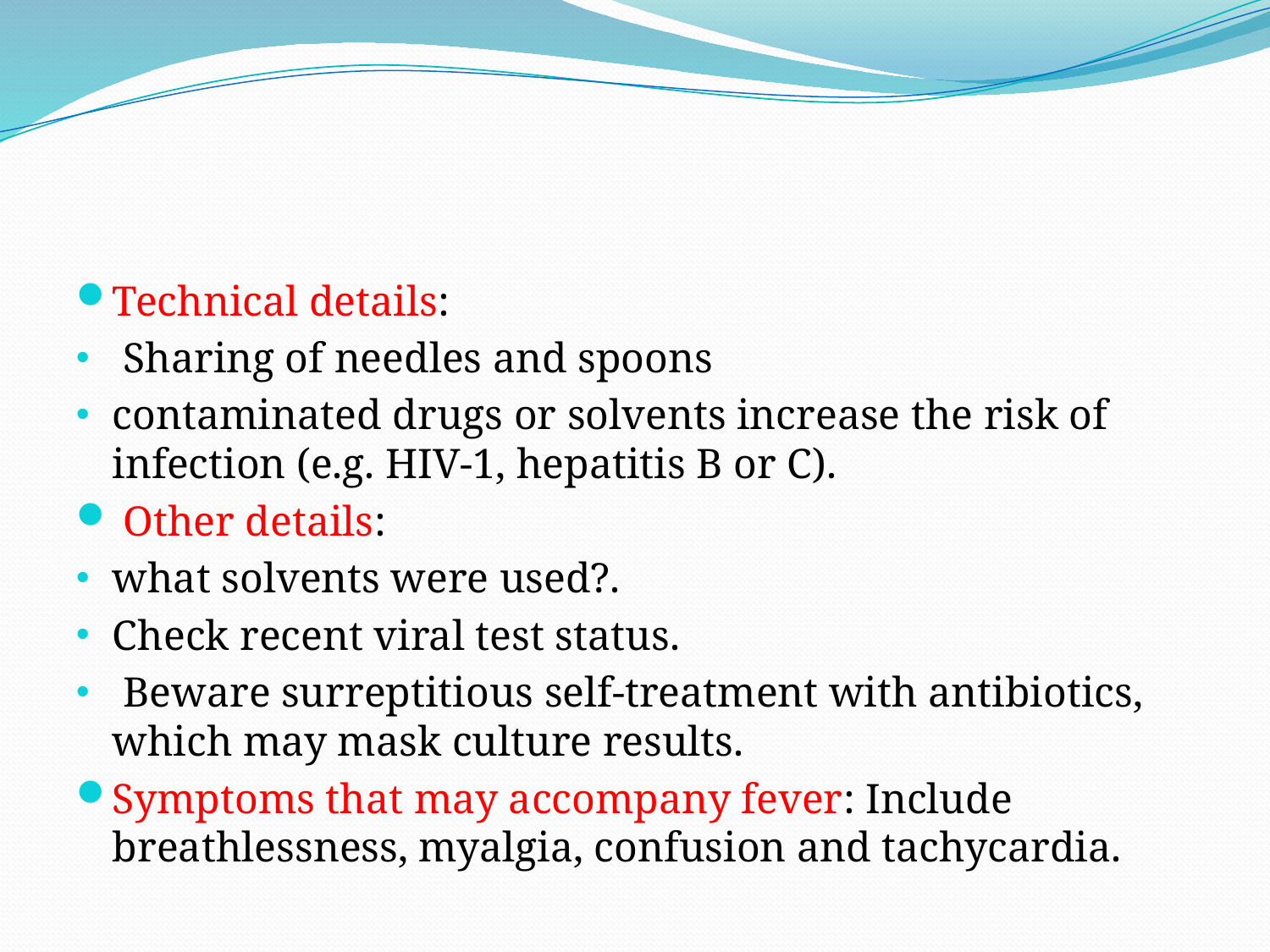

#
Technical details:
 Sharing of needles and spoons
contaminated drugs or solvents increase the risk of infection (e.g. HIV-1, hepatitis B or C).
 Other details:
what solvents were used?.
Check recent viral test status.
 Beware surreptitious self-treatment with antibiotics, which may mask culture results.
Symptoms that may accompany fever: Include breathlessness, myalgia, confusion and tachycardia.